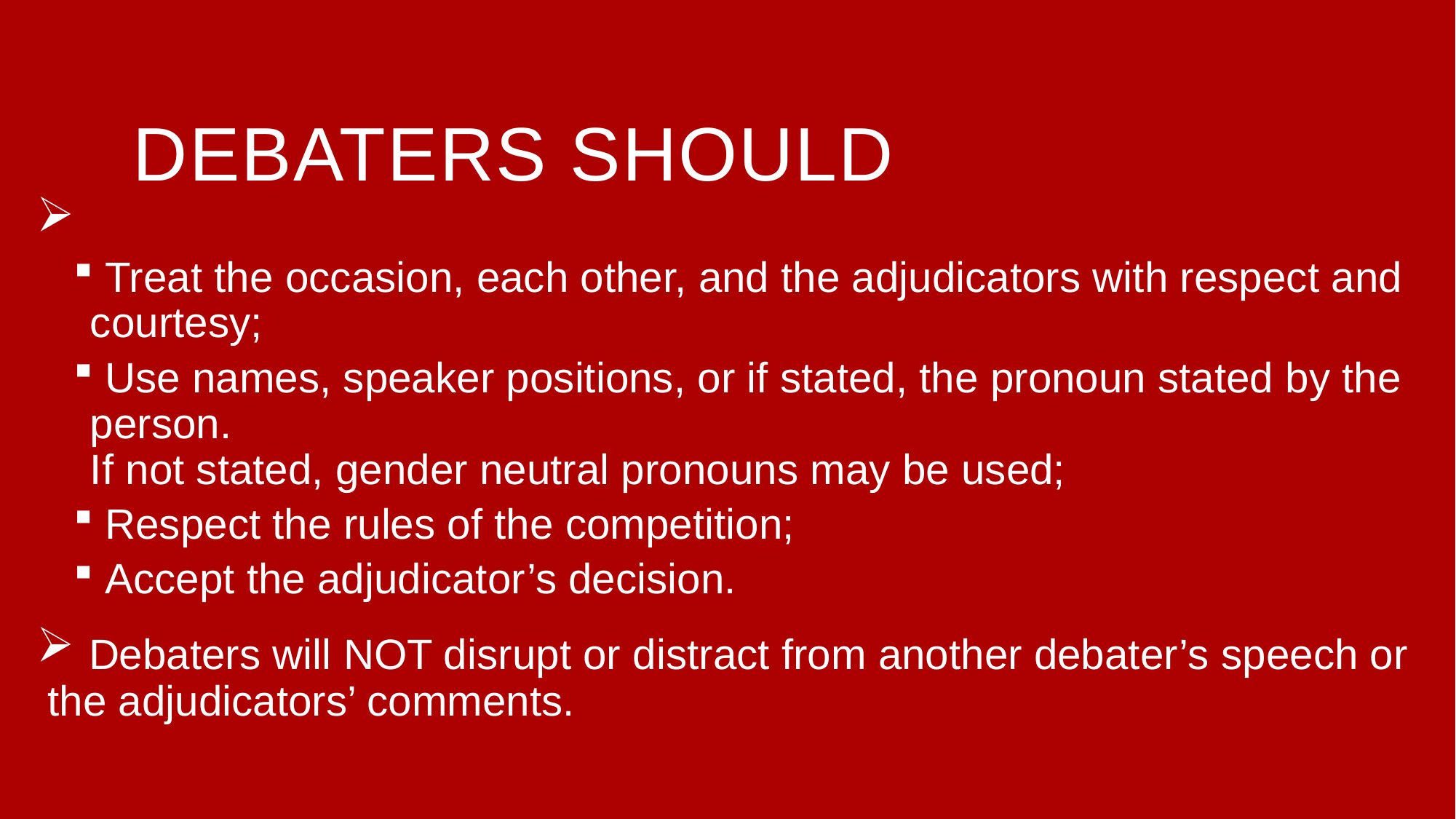

# DEBATERS SHOULD

 Treat the occasion, each other, and the adjudicators with respect and courtesy;
 Use names, speaker positions, or if stated, the pronoun stated by the person.
If not stated, gender neutral pronouns may be used;
 Respect the rules of the competition;
 Accept the adjudicator’s decision.
 Debaters will NOT disrupt or distract from another debater’s speech or the adjudicators’ comments.